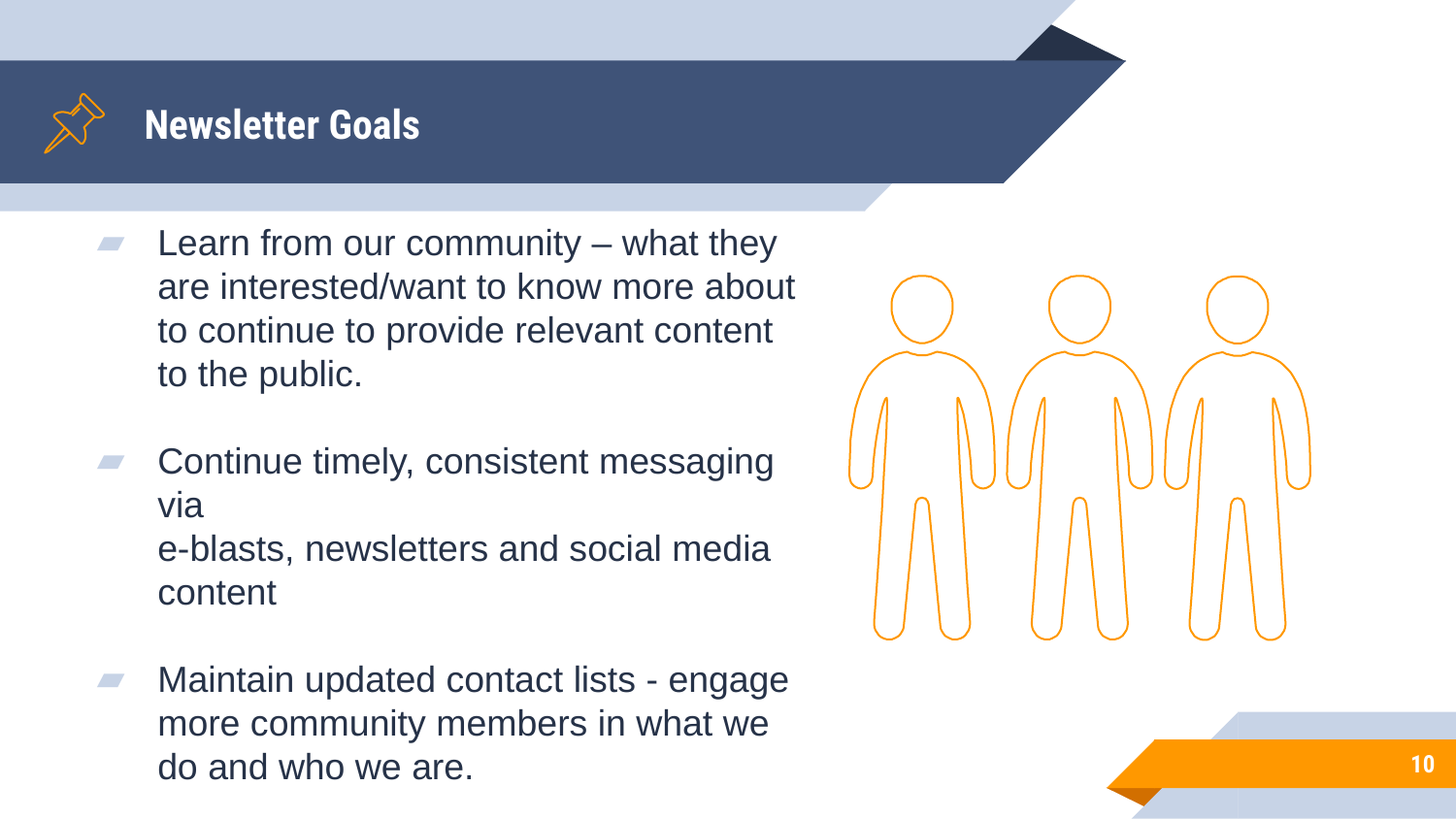

# Newsletter Goals

Learn from our community – what they are interested/want to know more about to continue to provide relevant content to the public.

Continue timely, consistent messaging via
e-blasts, newsletters and social media content

Maintain updated contact lists - engage more community members in what we do and who we are.

10